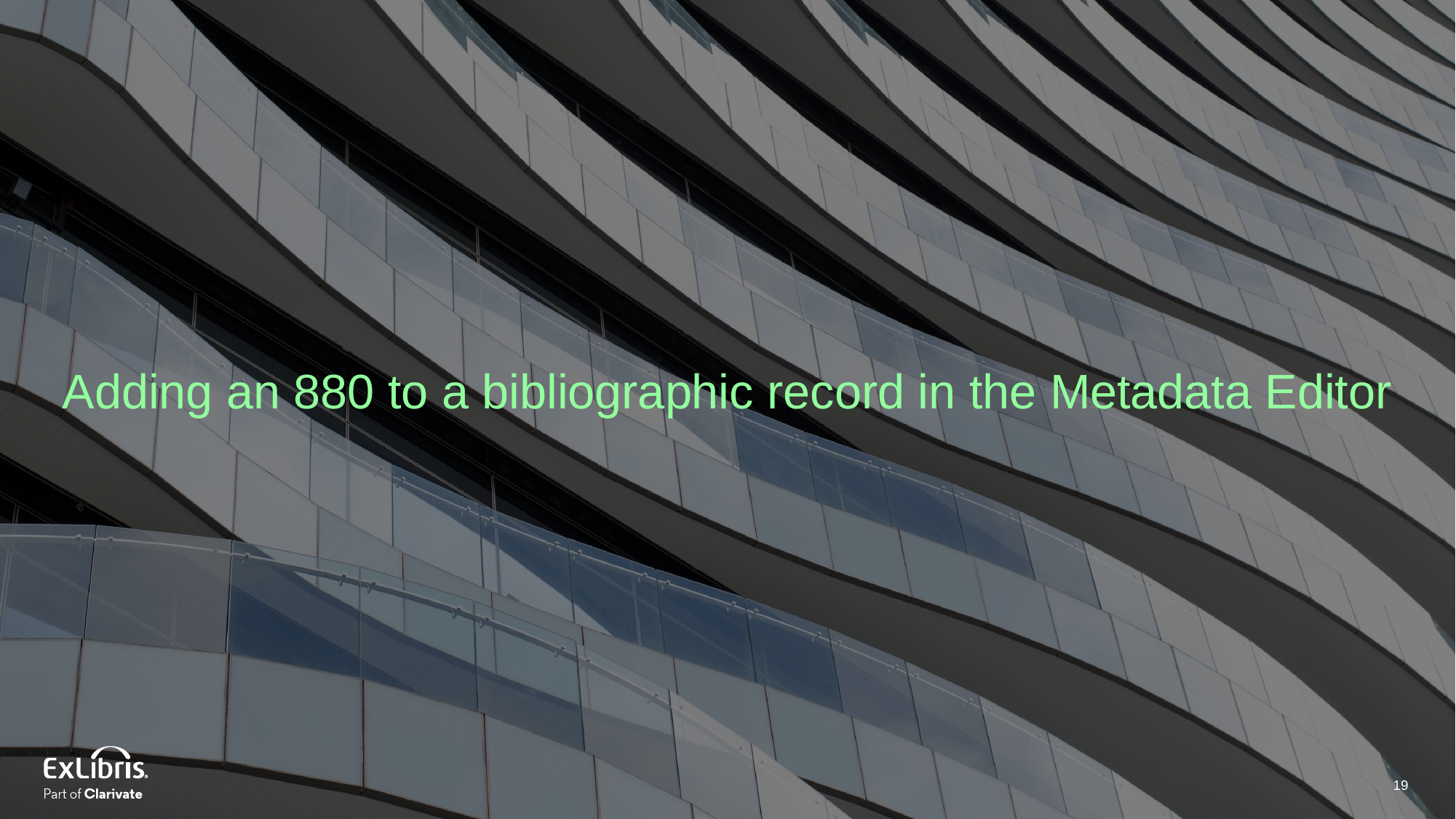

Adding an 880 to a bibliographic record in the Metadata Editor
19